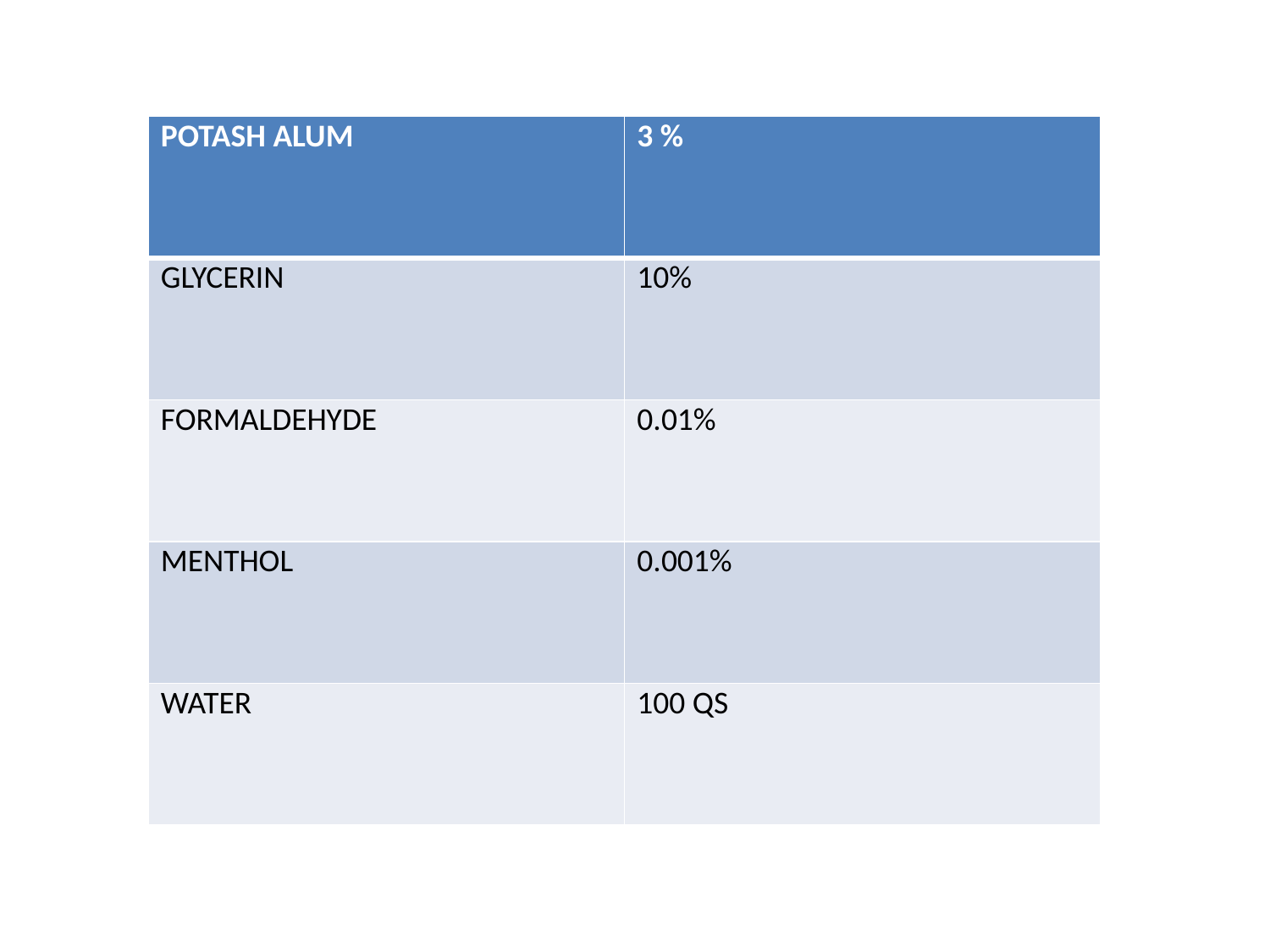

| POTASH ALUM | 3 % |
| --- | --- |
| GLYCERIN | 10% |
| FORMALDEHYDE | 0.01% |
| MENTHOL | 0.001% |
| WATER | 100 QS |